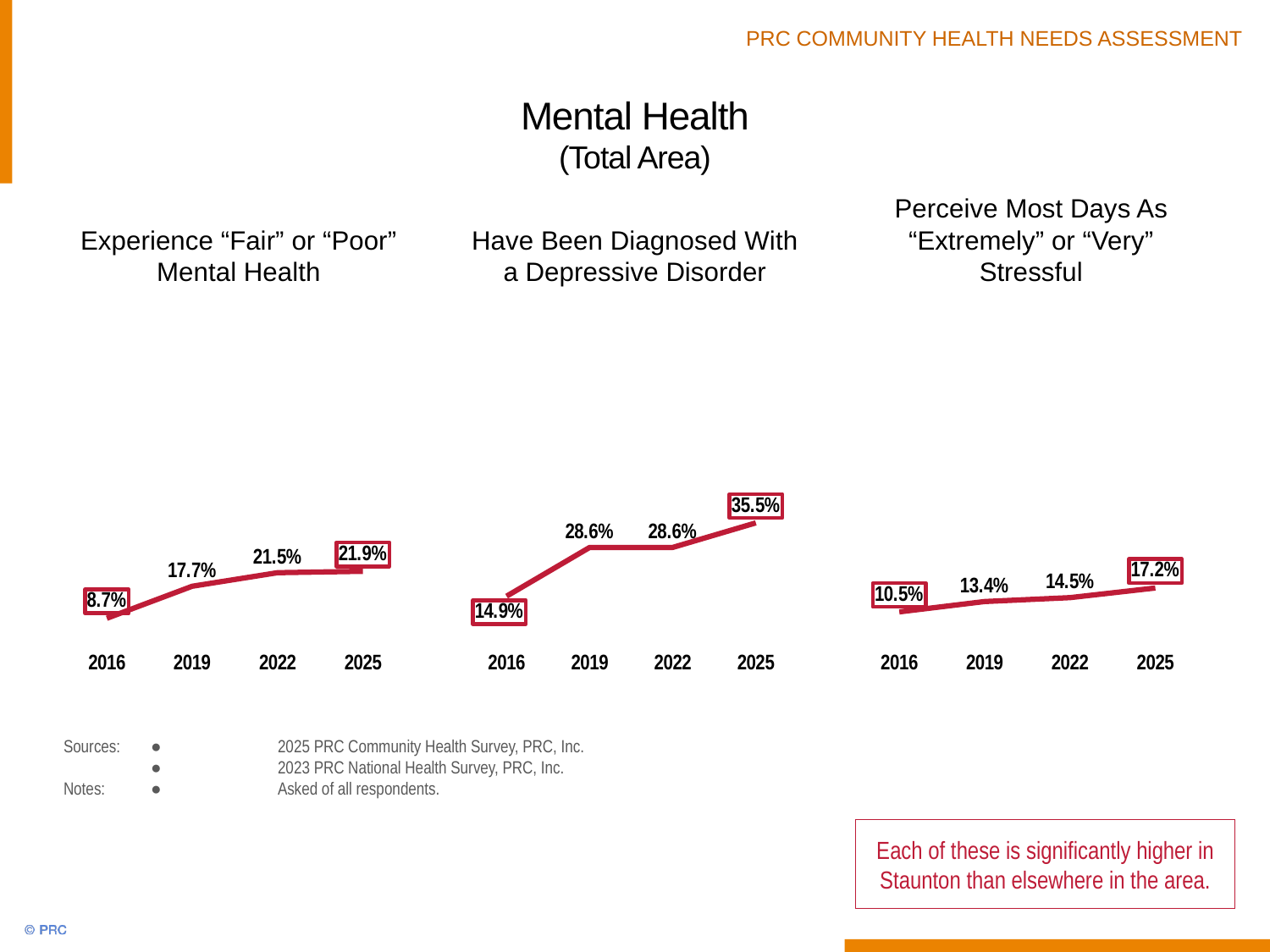

# Mental Health (Total Area)
Experience “Fair” or “Poor” Mental Health
Have Been Diagnosed With a Depressive Disorder
Perceive Most Days As “Extremely” or “Very” Stressful

### Chart

| Category | Column1 |
|---|---|
| 2016 | 8.7 |
| 2019 | 17.7 |
| 2022 | 21.5 |
| 2025 | 21.9 |

### Chart

| Category | Column1 |
|---|---|
| 2016 | 14.9 |
| 2019 | 28.6 |
| 2022 | 28.6 |
| 2025 | 35.5 |

### Chart

| Category | Column1 |
|---|---|
| 2016 | 10.5 |
| 2019 | 13.4 |
| 2022 | 14.5 |
| 2025 | 17.2 |
Sources:	●	2025 PRC Community Health Survey, PRC, Inc.
	● 	2023 PRC National Health Survey, PRC, Inc.
Notes:	● 	Asked of all respondents.
Each of these is significantly higher in Staunton than elsewhere in the area.